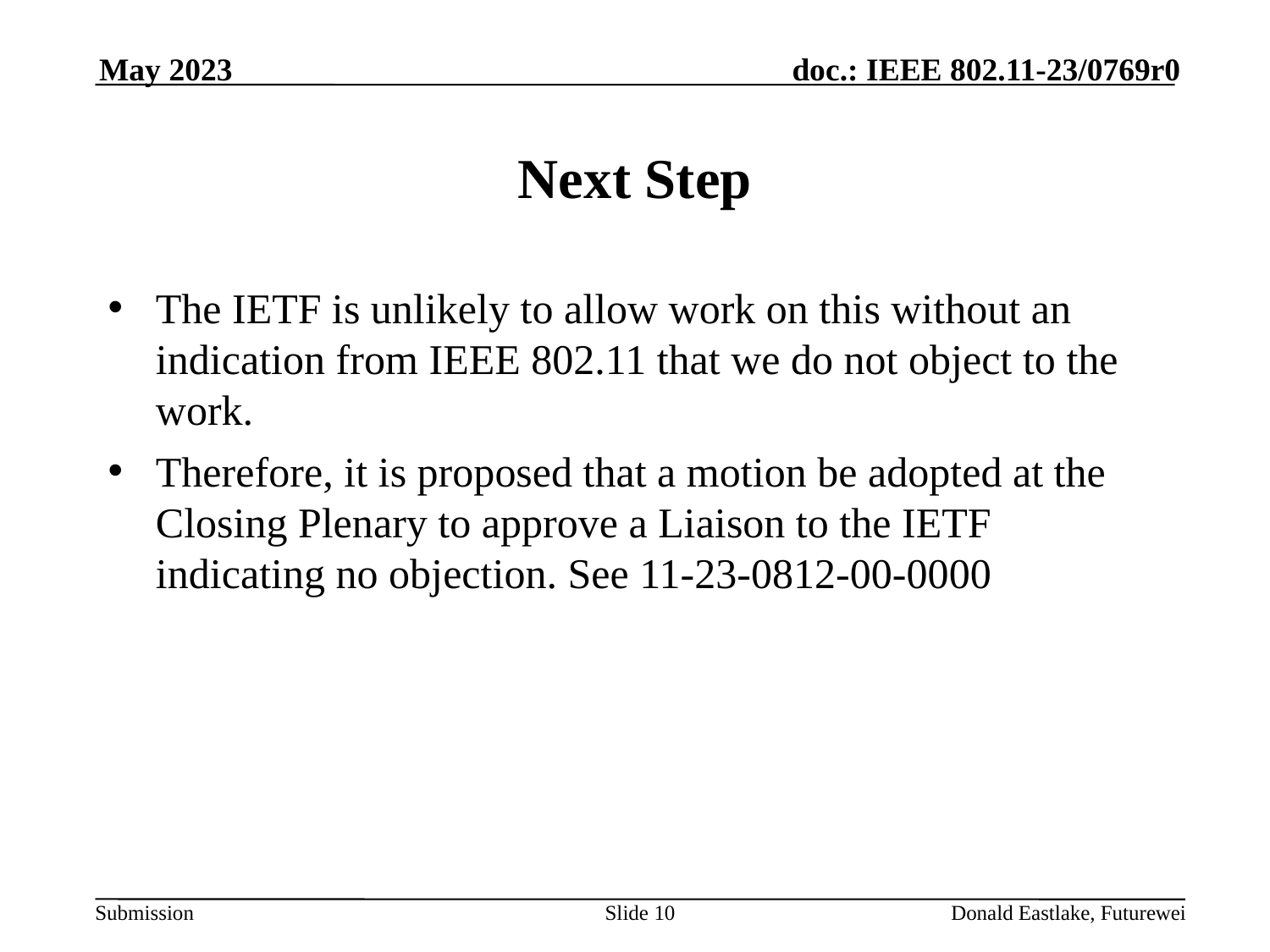

May 2023
# Next Step
The IETF is unlikely to allow work on this without an indication from IEEE 802.11 that we do not object to the work.
Therefore, it is proposed that a motion be adopted at the Closing Plenary to approve a Liaison to the IETF indicating no objection. See 11-23-0812-00-0000
Slide 10
Donald Eastlake, Futurewei